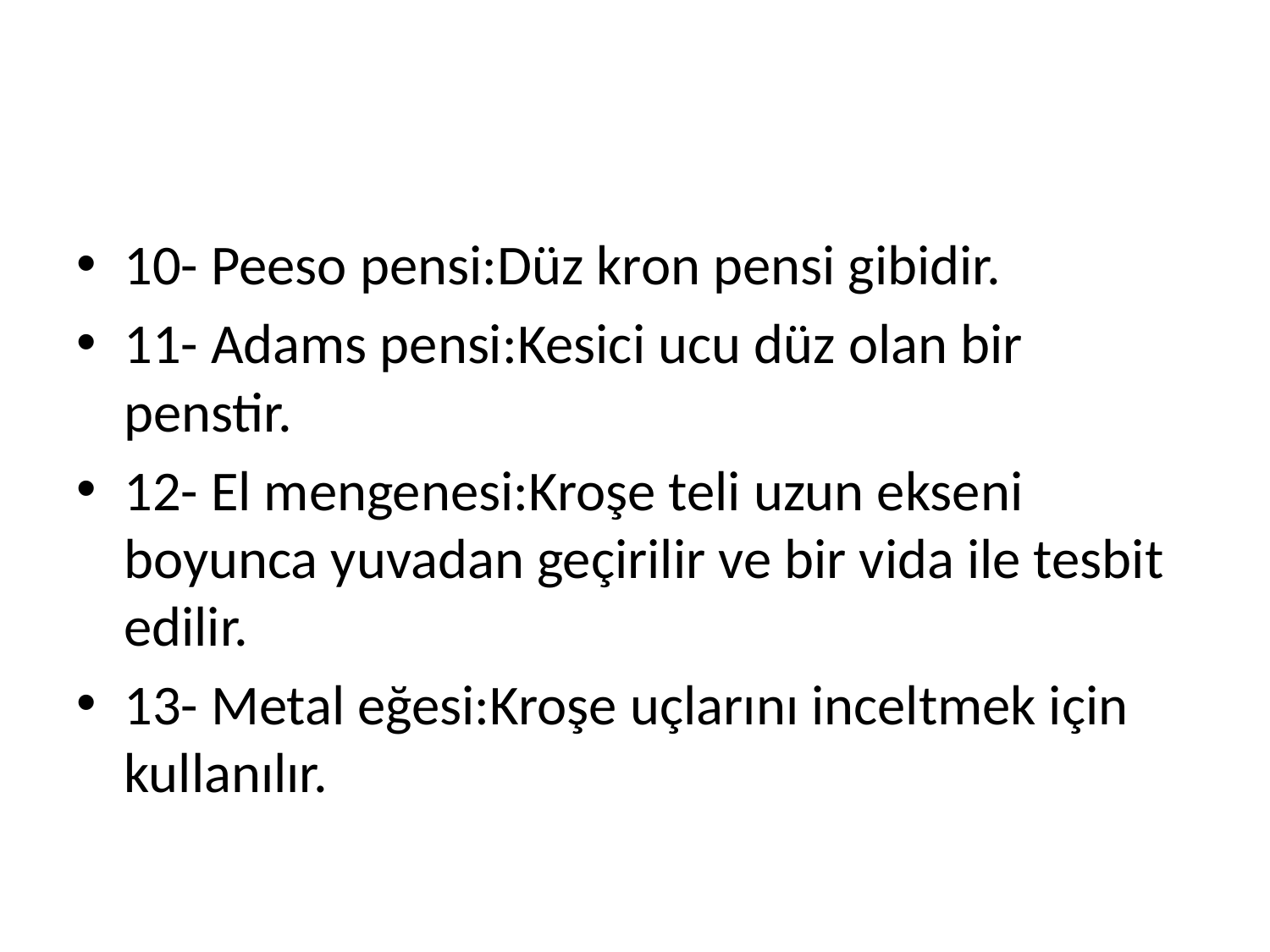

#
10- Peeso pensi:Düz kron pensi gibidir.
11- Adams pensi:Kesici ucu düz olan bir penstir.
12- El mengenesi:Kroşe teli uzun ekseni boyunca yuvadan geçirilir ve bir vida ile tesbit edilir.
13- Metal eğesi:Kroşe uçlarını inceltmek için kullanılır.